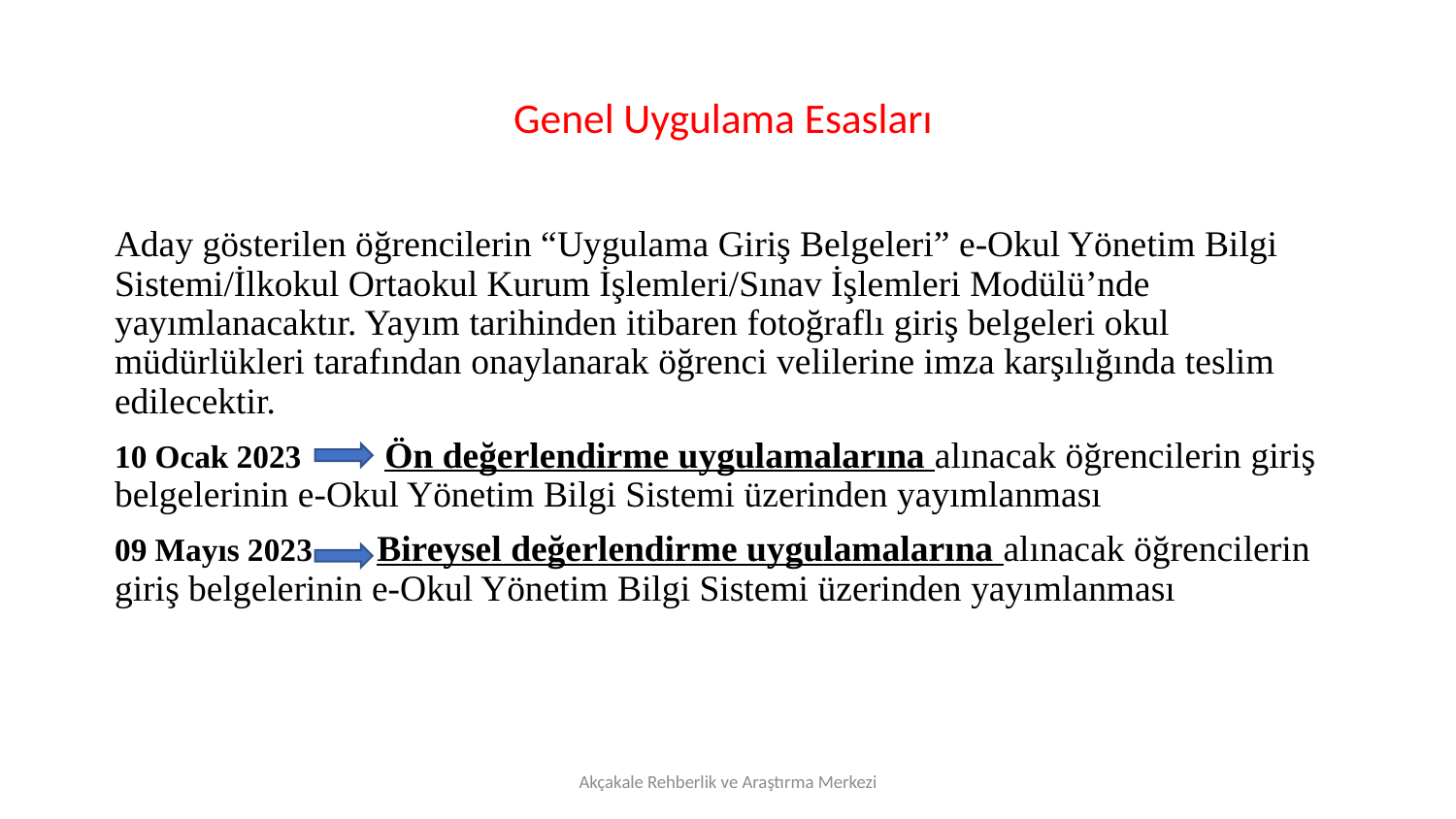

# Genel Uygulama Esasları
Aday gösterilen öğrencilerin “Uygulama Giriş Belgeleri” e-Okul Yönetim Bilgi Sistemi/İlkokul Ortaokul Kurum İşlemleri/Sınav İşlemleri Modülü’nde yayımlanacaktır. Yayım tarihinden itibaren fotoğraflı giriş belgeleri okul müdürlükleri tarafından onaylanarak öğrenci velilerine imza karşılığında teslim edilecektir.
10 Ocak 2023         Ön değerlendirme uygulamalarına alınacak öğrencilerin giriş belgelerinin e-Okul Yönetim Bilgi Sistemi üzerinden yayımlanması
09 Mayıs 2023        Bireysel değerlendirme uygulamalarına alınacak öğrencilerin giriş belgelerinin e-Okul Yönetim Bilgi Sistemi üzerinden yayımlanması

Akçakale Rehberlik ve Araştırma Merkezi